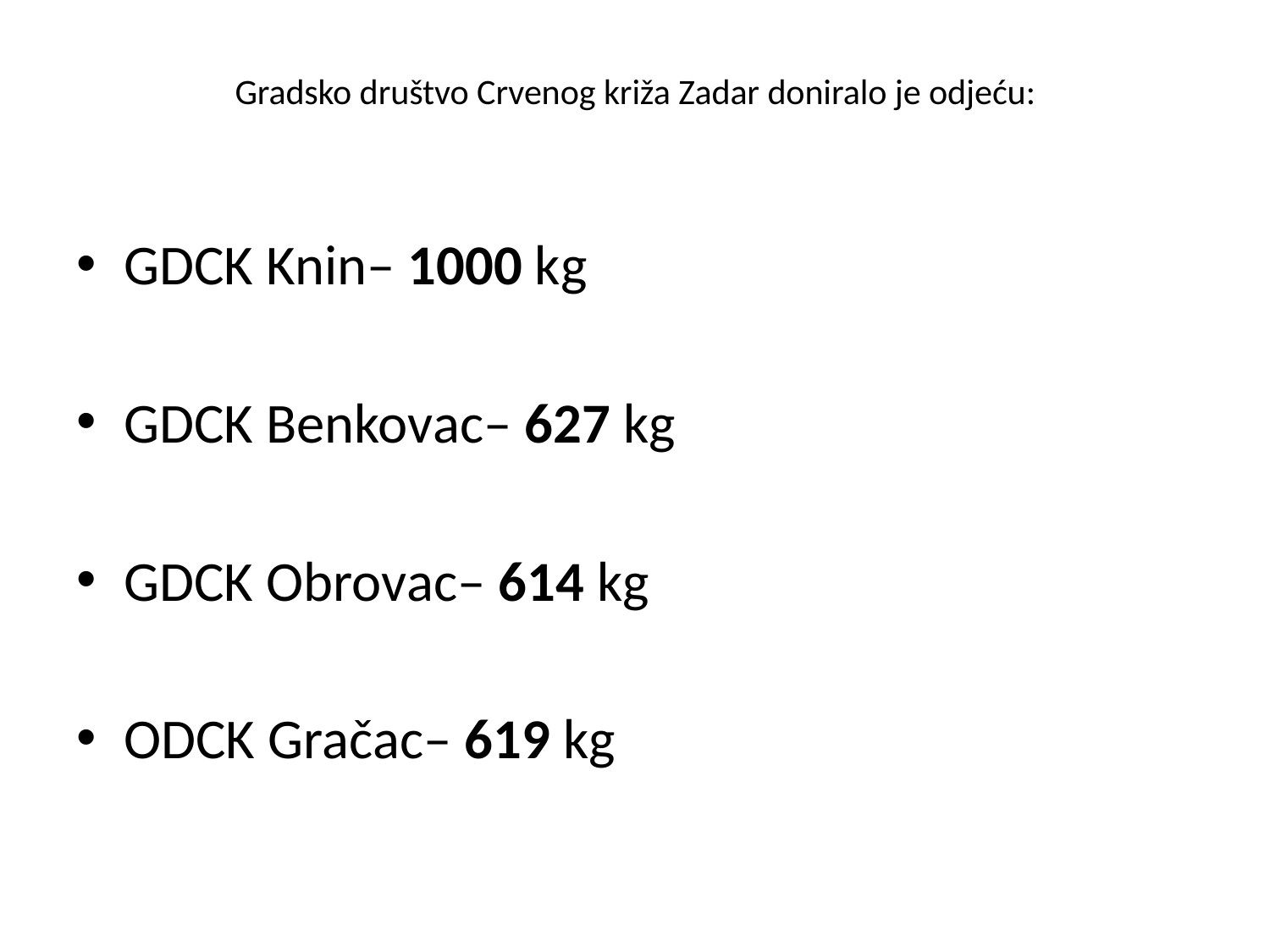

# Gradsko društvo Crvenog križa Zadar doniralo je odjeću:
GDCK Knin– 1000 kg

GDCK Benkovac– 627 kg

GDCK Obrovac– 614 kg

ODCK Gračac– 619 kg